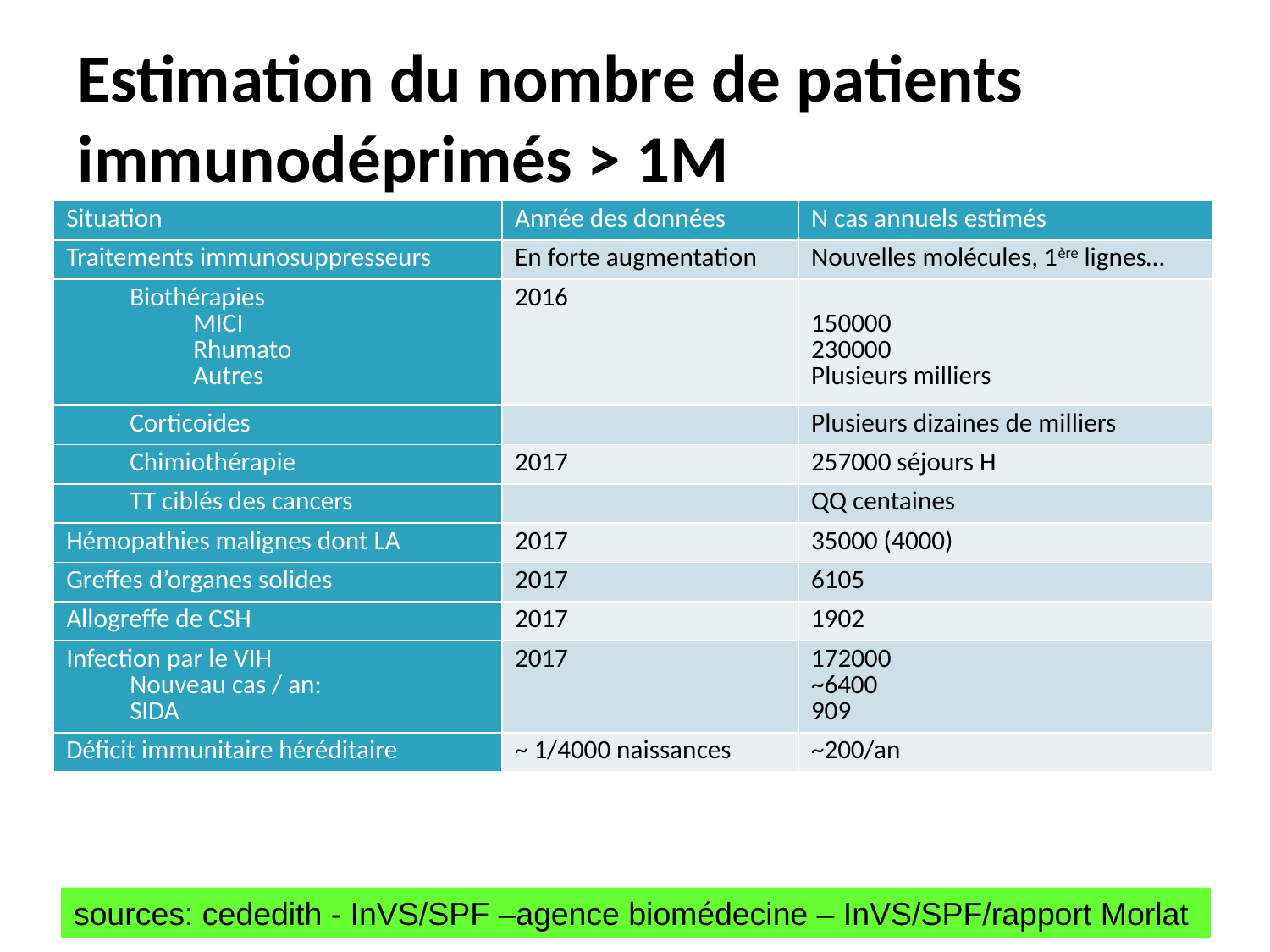

# Estimation du nombre de patients immunodéprimés > 1M
| Situation | Année des données | N cas annuels estimés |
| --- | --- | --- |
| Traitements immunosuppresseurs | En forte augmentation | Nouvelles molécules, 1ère lignes… |
| Biothérapies MICI Rhumato Autres | 2016 | 150000 230000 Plusieurs milliers |
| Corticoides |  | Plusieurs dizaines de milliers |
| Chimiothérapie | 2017 | 257000 séjours H |
| TT ciblés des cancers |  | QQ centaines |
| Hémopathies malignes dont LA | 2017 | 35000 (4000) |
| Greffes d’organes solides | 2017 | 6105 |
| Allogreffe de CSH | 2017 | 1902 |
| Infection par le VIH Nouveau cas / an: SIDA | 2017 | 172000 ~6400 909 |
| Déficit immunitaire héréditaire | ~ 1/4000 naissances | ~200/an |
sources: cededith - InVS/SPF –agence biomédecine – InVS/SPF/rapport Morlat